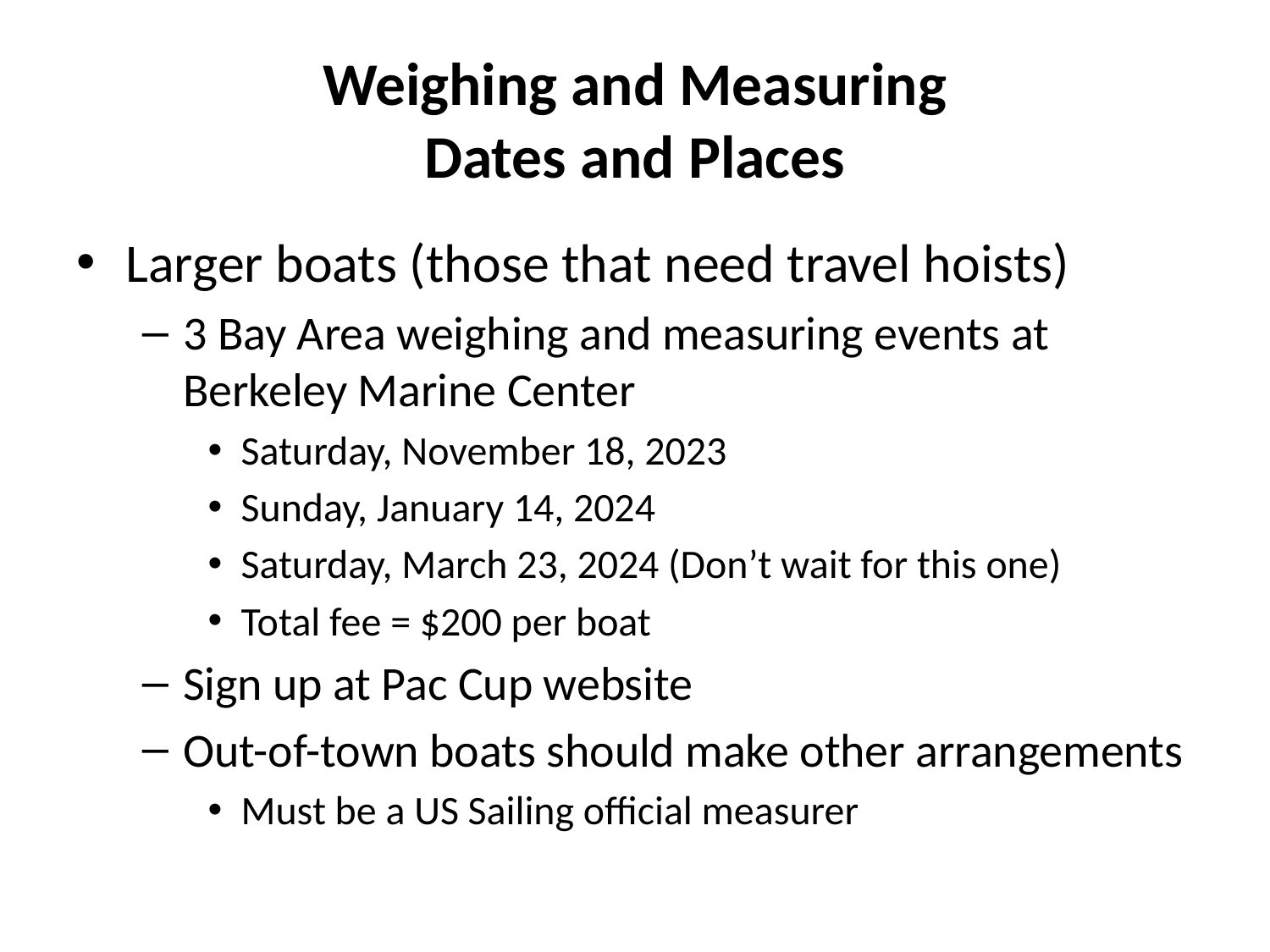

# Weighing and Measuring Dates and Places
Larger boats (those that need travel hoists)
3 Bay Area weighing and measuring events at Berkeley Marine Center
Saturday, November 18, 2023
Sunday, January 14, 2024
Saturday, March 23, 2024 (Don’t wait for this one)
Total fee = $200 per boat
Sign up at Pac Cup website
Out-of-town boats should make other arrangements
Must be a US Sailing official measurer